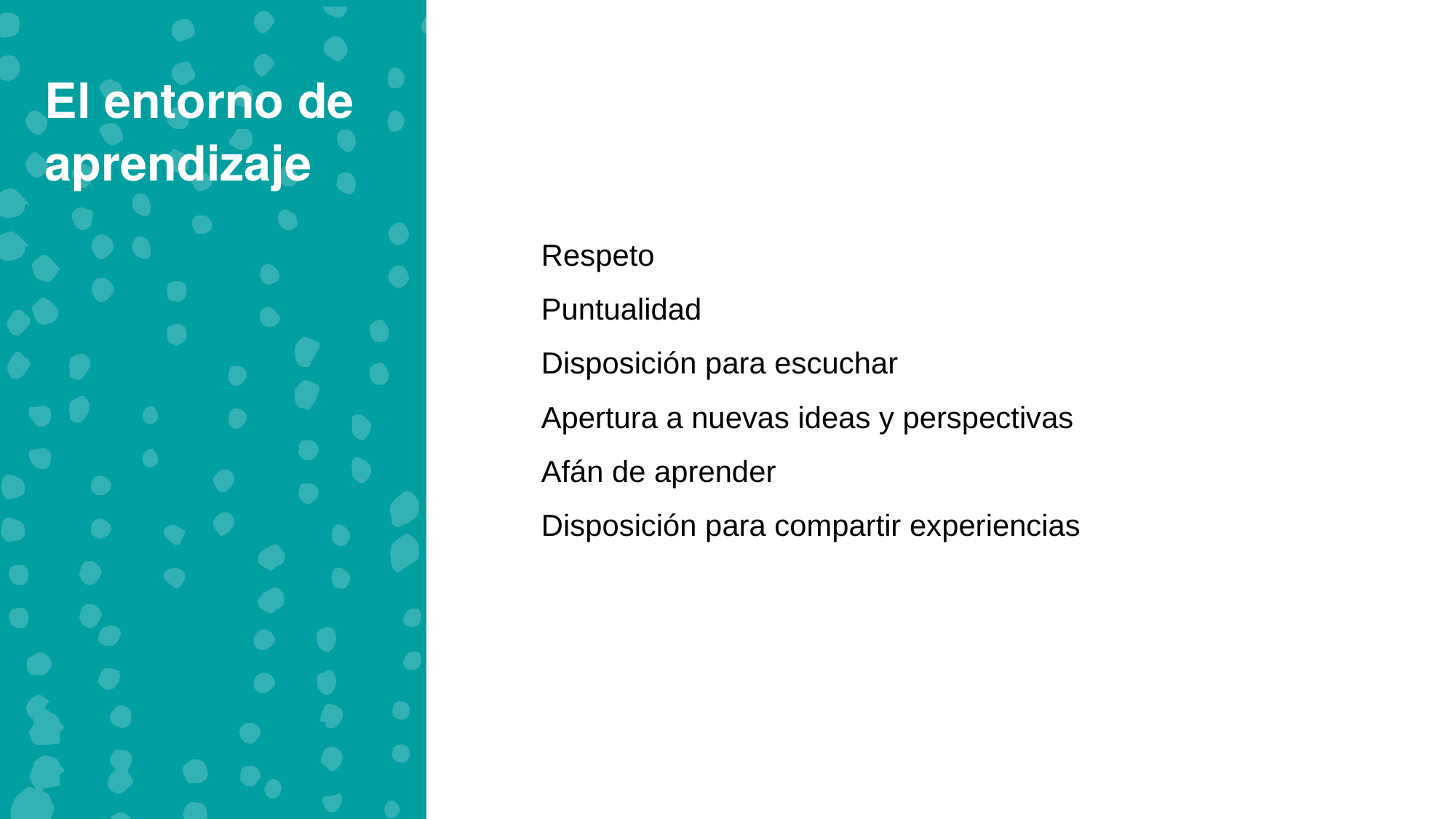

El entorno de aprendizaje
Respeto
Puntualidad
Disposición para escuchar
Apertura a nuevas ideas y perspectivas
Afán de aprender
Disposición para compartir experiencias